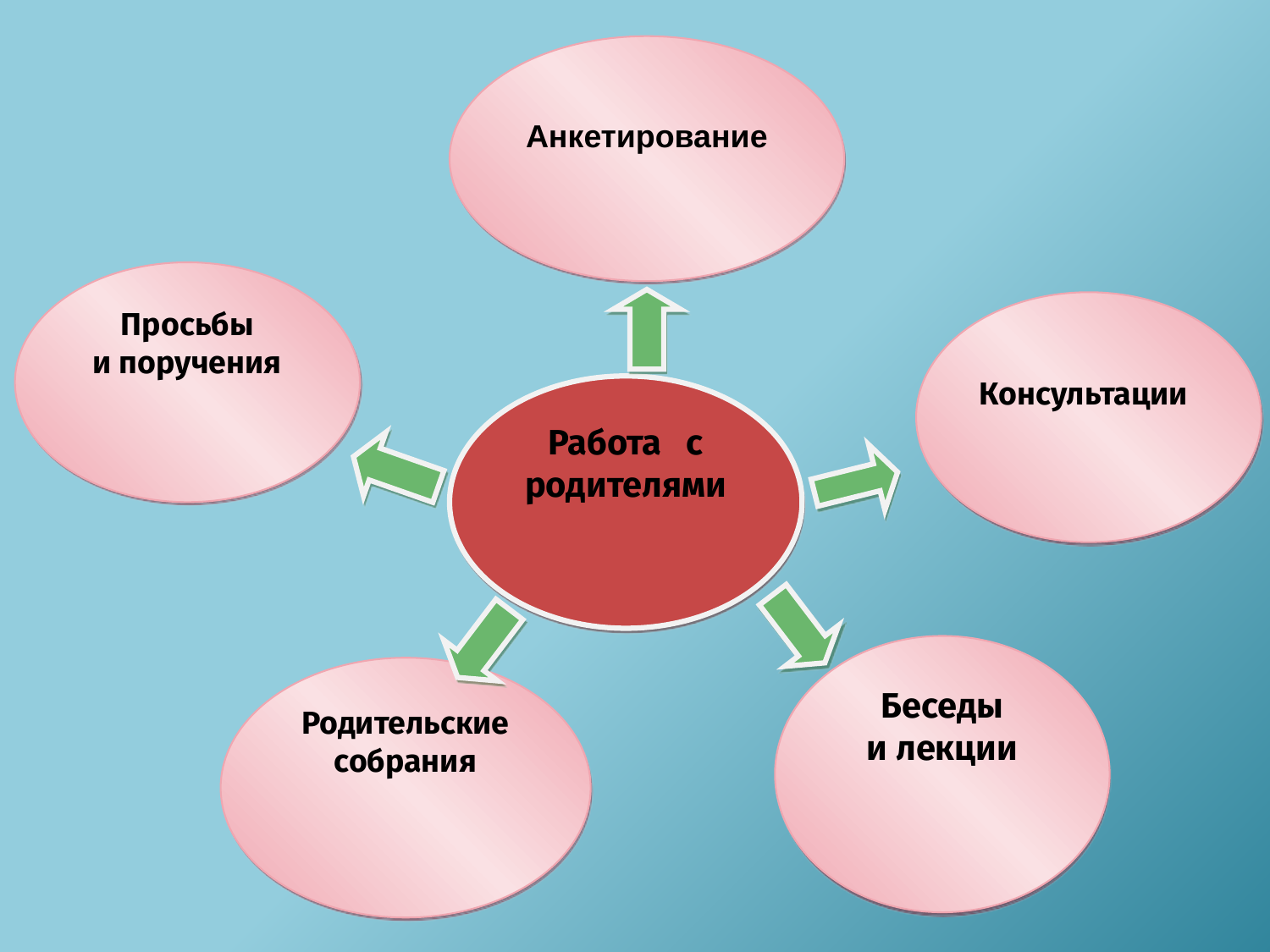

Анкетирование
Просьбы
и поручения

Консультации
Работа   с родителями

Беседы
и лекции
Родительские
собрания